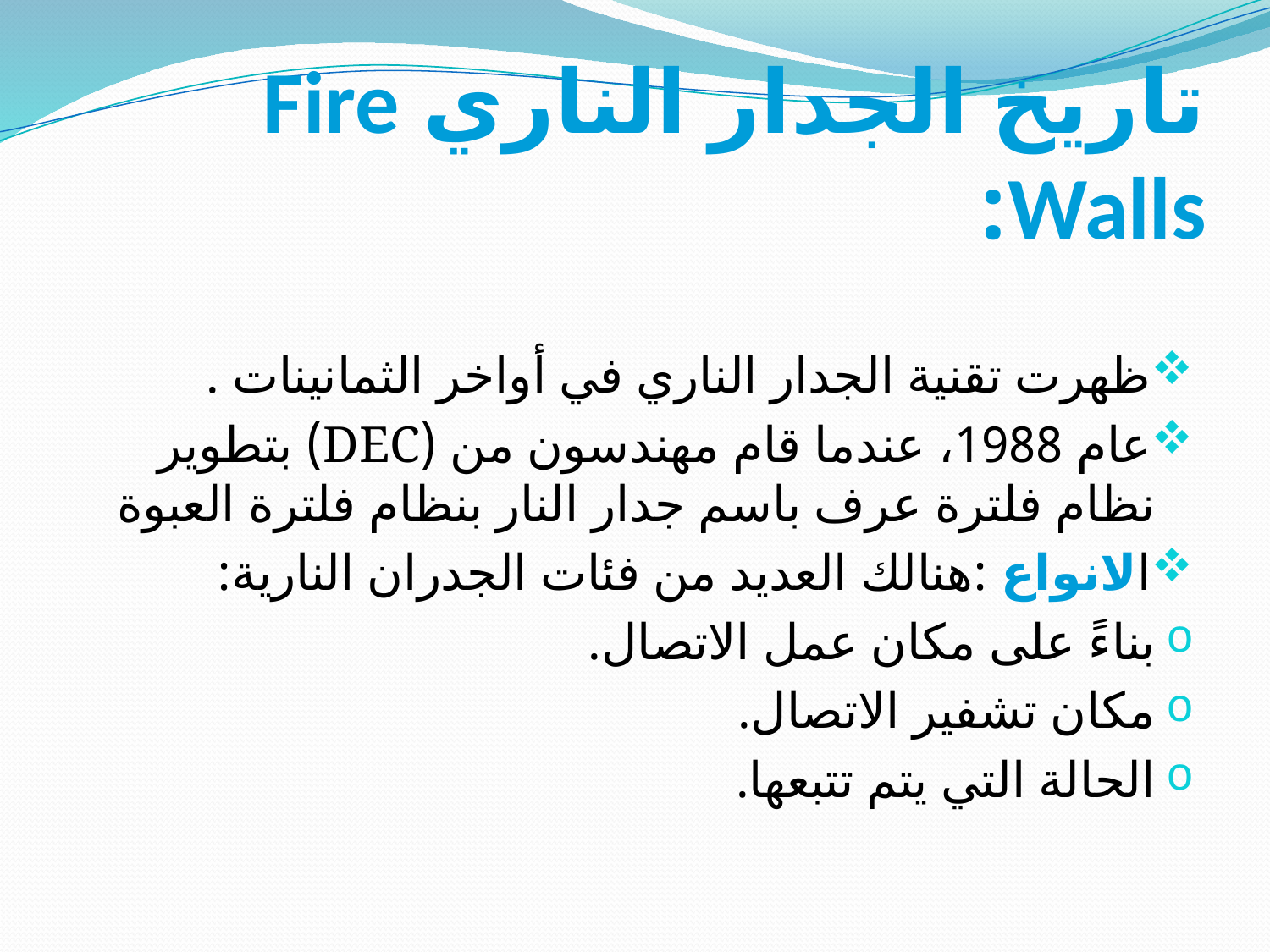

# تاريخ الجدار الناري Fire Walls:

ظهرت تقنية الجدار الناري في أواخر الثمانينات .
عام 1988، عندما قام مهندسون من (DEC) بتطوير نظام فلترة عرف باسم جدار النار بنظام فلترة العبوة
الانواع :هنالك العديد من فئات الجدران النارية:
بناءً على مكان عمل الاتصال.
مكان تشفير الاتصال.
الحالة التي يتم تتبعها.